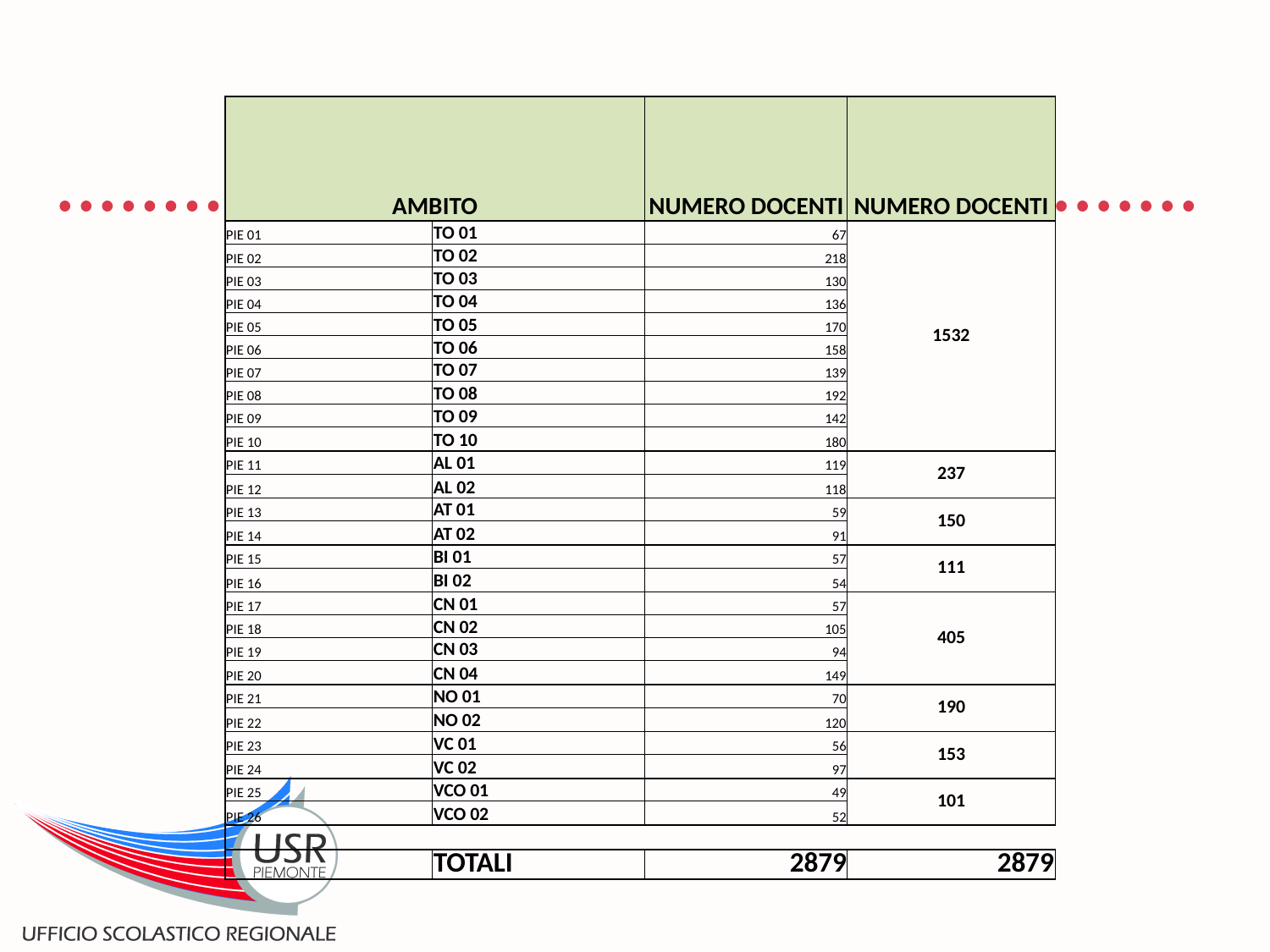

#
| AMBITO |  | NUMERO DOCENTI | NUMERO DOCENTI |
| --- | --- | --- | --- |
| PIE 01 | TO 01 | 67 | 1532 |
| PIE 02 | TO 02 | 218 |  |
| PIE 03 | TO 03 | 130 |  |
| PIE 04 | TO 04 | 136 |  |
| PIE 05 | TO 05 | 170 |  |
| PIE 06 | TO 06 | 158 |  |
| PIE 07 | TO 07 | 139 |  |
| PIE 08 | TO 08 | 192 |  |
| PIE 09 | TO 09 | 142 |  |
| PIE 10 | TO 10 | 180 |  |
| PIE 11 | AL 01 | 119 | 237 |
| PIE 12 | AL 02 | 118 |  |
| PIE 13 | AT 01 | 59 | 150 |
| PIE 14 | AT 02 | 91 |  |
| PIE 15 | BI 01 | 57 | 111 |
| PIE 16 | BI 02 | 54 |  |
| PIE 17 | CN 01 | 57 | 405 |
| PIE 18 | CN 02 | 105 |  |
| PIE 19 | CN 03 | 94 |  |
| PIE 20 | CN 04 | 149 |  |
| PIE 21 | NO 01 | 70 | 190 |
| PIE 22 | NO 02 | 120 |  |
| PIE 23 | VC 01 | 56 | 153 |
| PIE 24 | VC 02 | 97 |  |
| PIE 25 | VCO 01 | 49 | 101 |
| PIE 26 | VCO 02 | 52 |  |
|  |  |  |  |
|  | TOTALI | 2879 | 2879 |